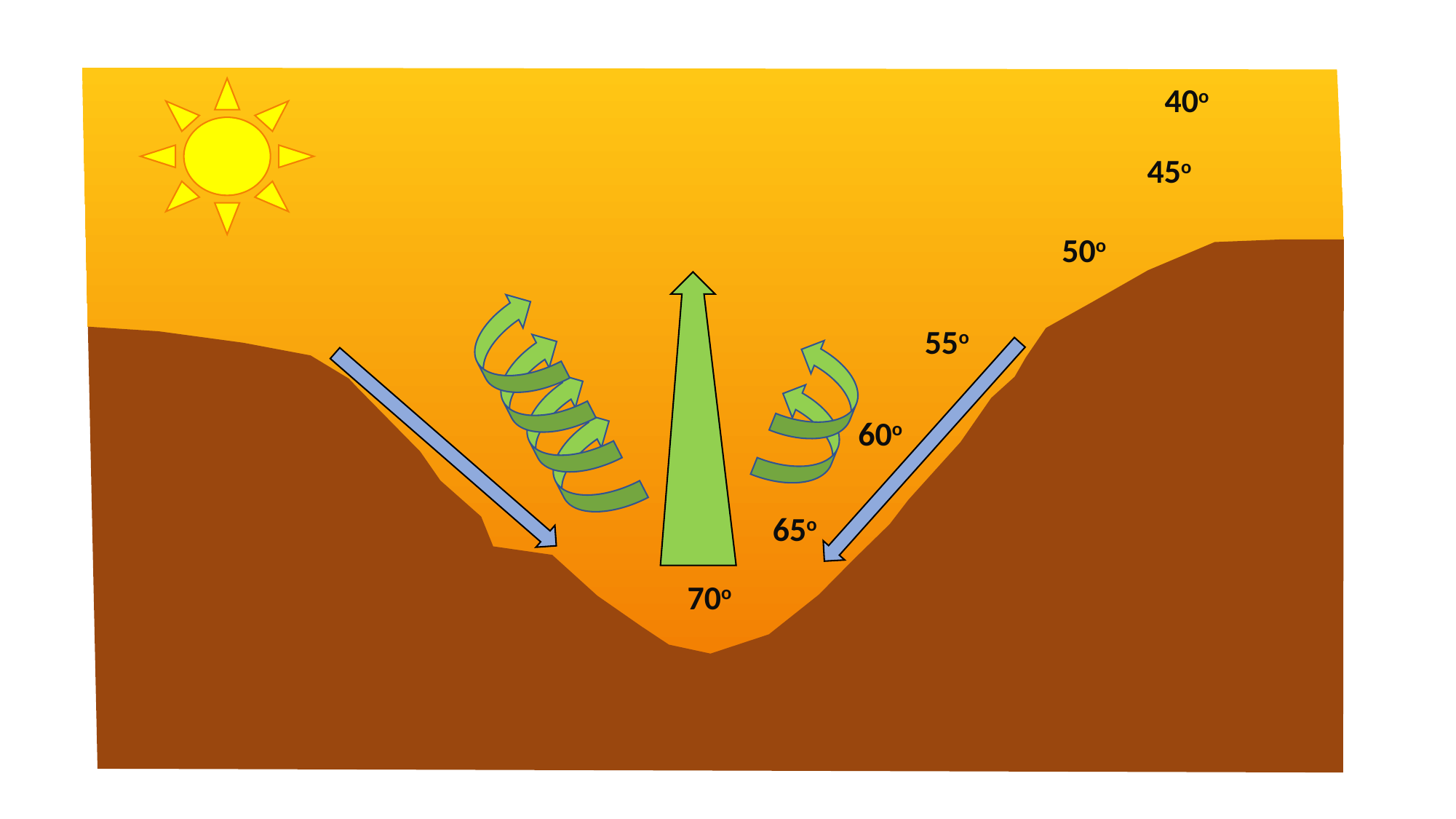

40o
45o
50o
55o
60o
65o
70o